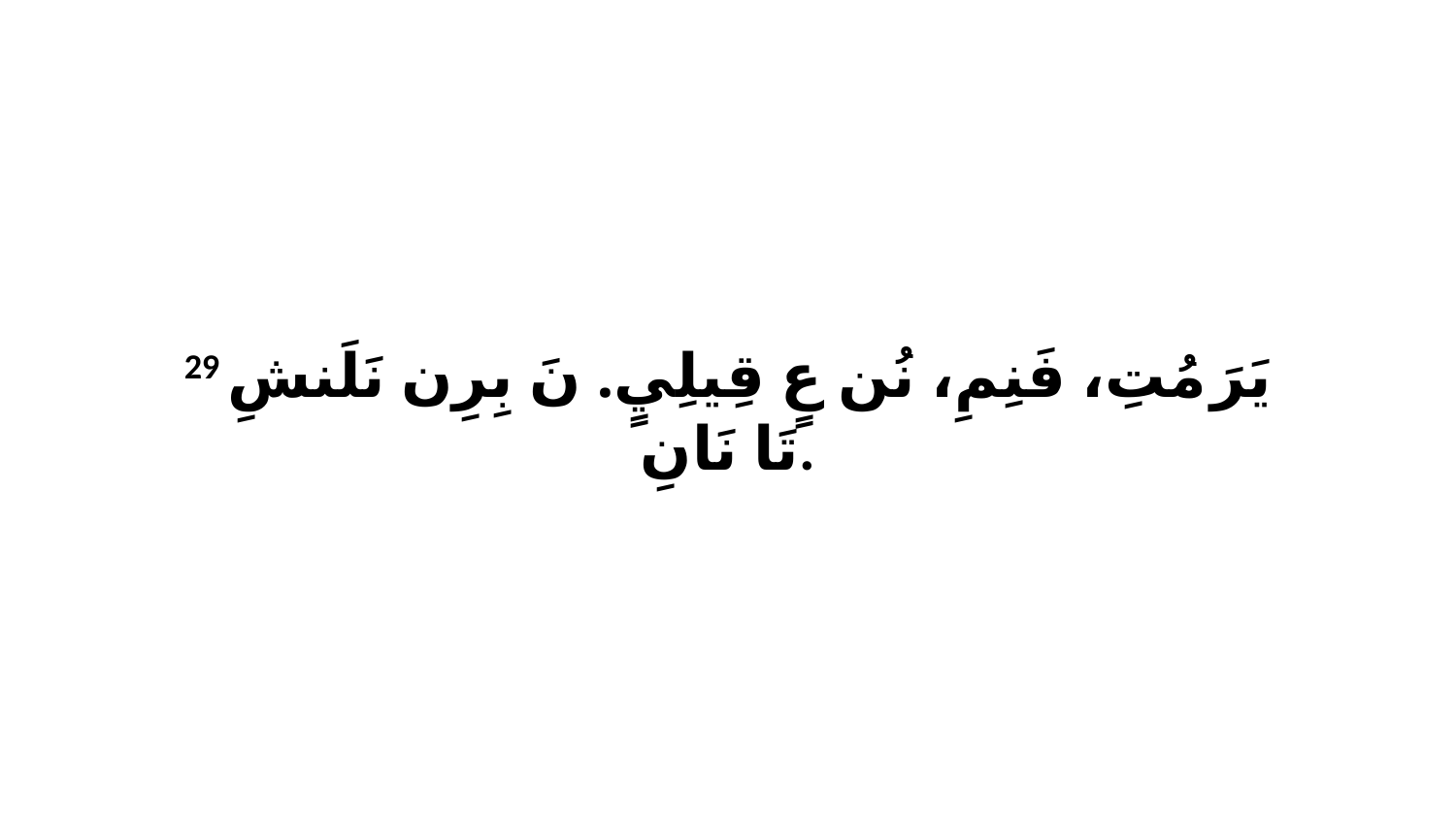

29 يَرَ مُتِ، فَنِمِ، نُن عٍ قِيلِيٍ. نَ بِرِن نَلَنشِ تَا نَانِ.